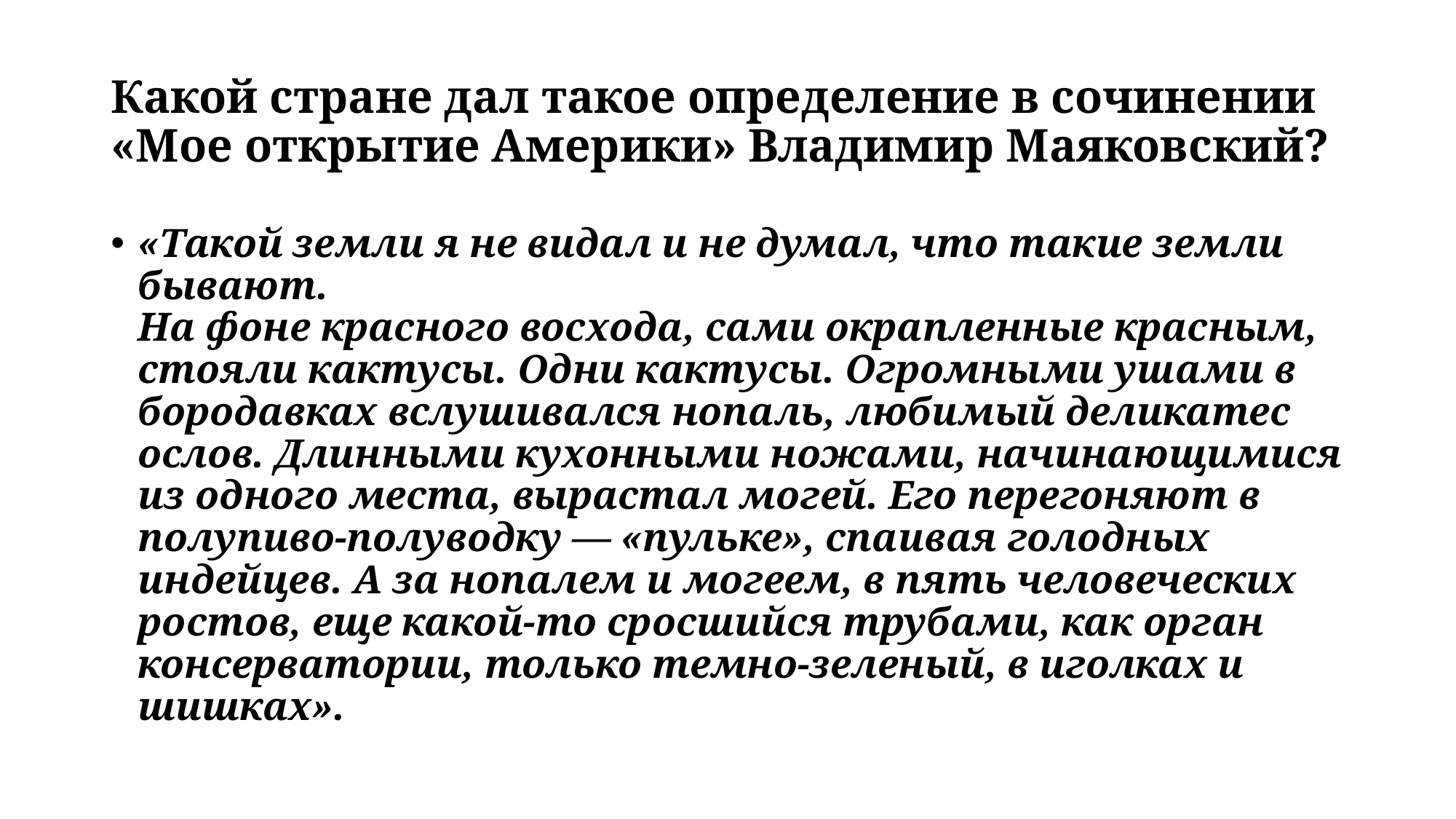

# Какой стране дал такое определение в сочинении «Мое открытие Америки» Владимир Маяковский?
«Такой земли я не видал и не думал, что такие земли бывают.
На фоне красного восхода, сами окрапленные красным, стояли кактусы. Одни кактусы. Огромными ушами в бородавках вслушивался нопаль, любимый деликатес ослов. Длинными кухонными ножами, начинающимися из одного места, вырастал могей. Его перегоняют в полупиво-полуводку — «пульке», спаивая голодных индейцев. А за нопалем и могеем, в пять человеческих ростов, еще какой-то сросшийся трубами, как орган консерватории, только темно-зеленый, в иголках и шишках».